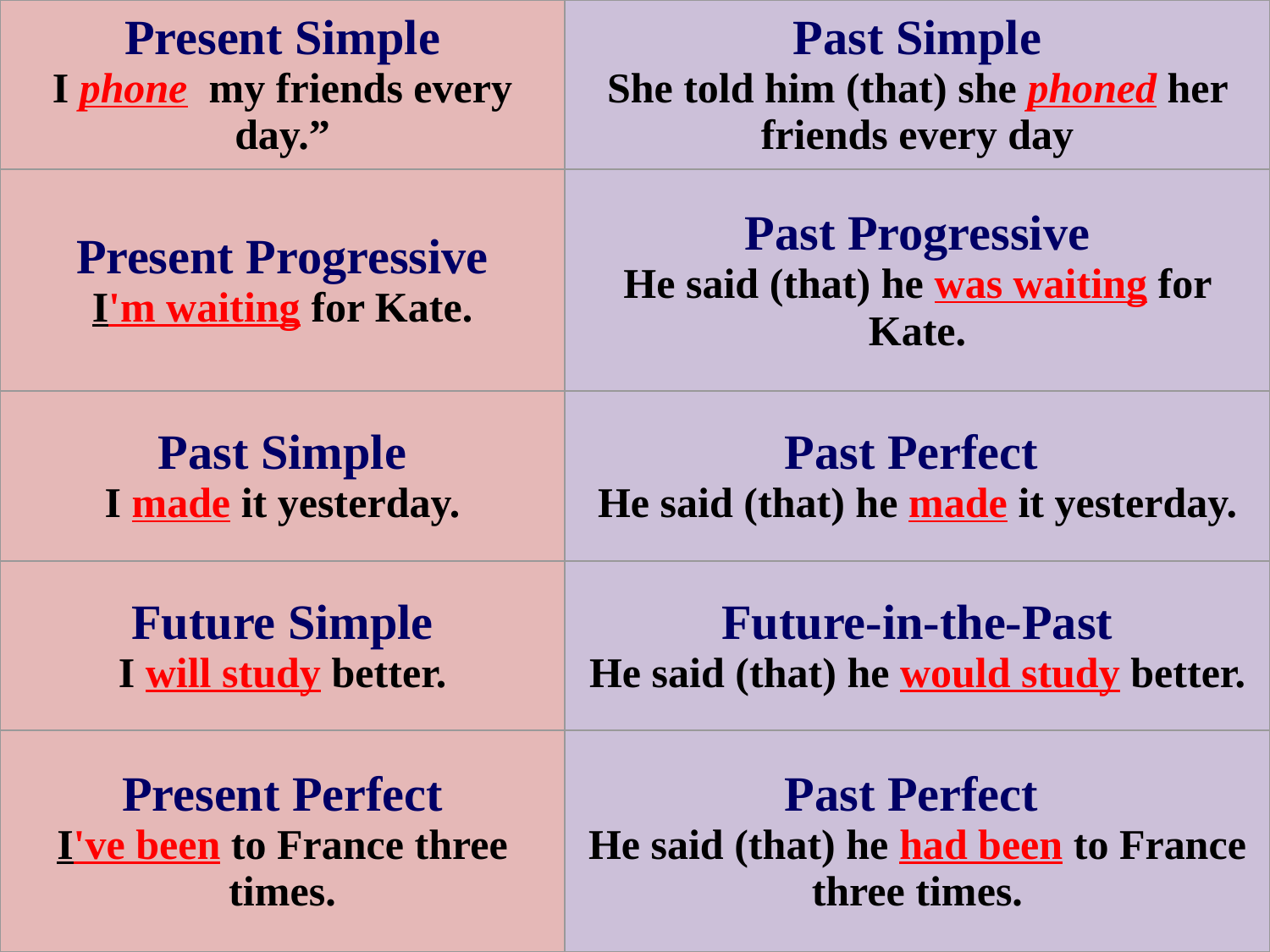

| Present Simple I phone my friends every day.” | Past Simple She told him (that) she phoned her friends every day |
| --- | --- |
| Present Progressive I'm waiting for Kate. | Past Progressive He said (that) he was waiting for Kate. |
| Past Simple I made it yesterday. | Past Perfect He said (that) he made it yesterday. |
| Future Simple I will study better. | Future-in-the-Past He said (that) he would study better. |
| Present Perfect I've been to France three times. | Past Perfect He said (that) he had been to France three times. |